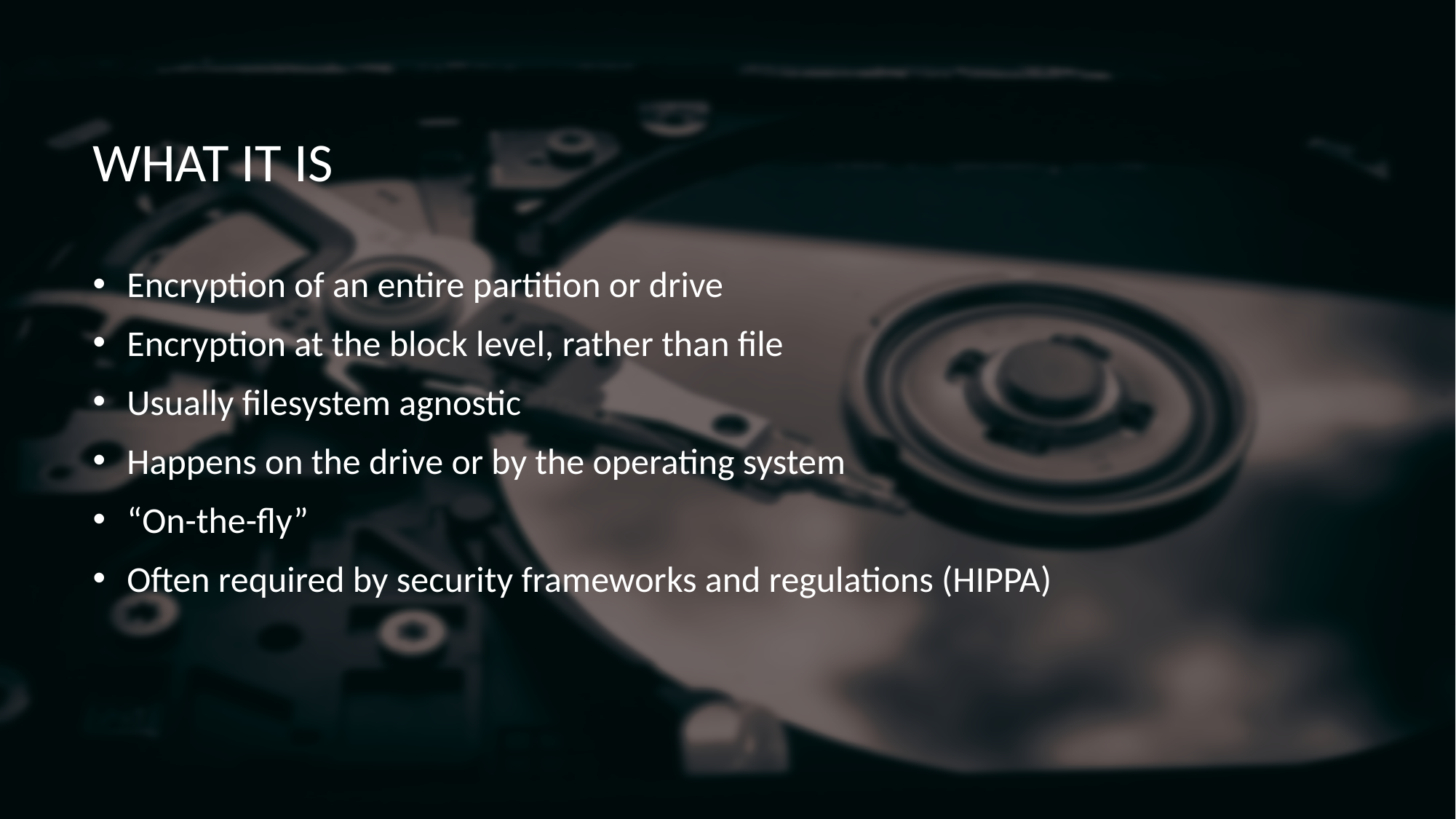

# What it is
Encryption of an entire partition or drive
Encryption at the block level, rather than file
Usually filesystem agnostic
Happens on the drive or by the operating system
“On-the-fly”
Often required by security frameworks and regulations (HIPPA)